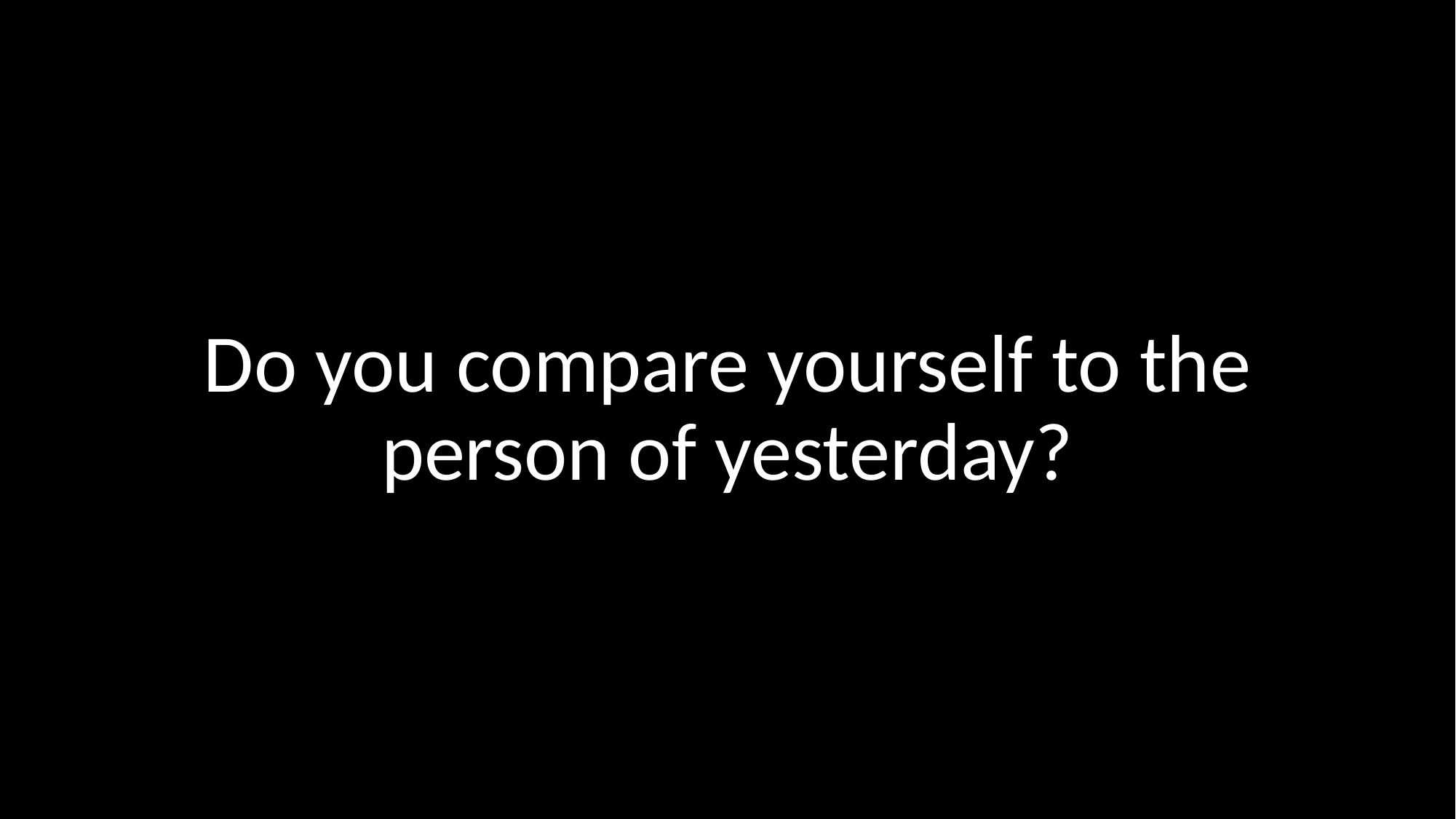

# Do you compare yourself to the person of yesterday?